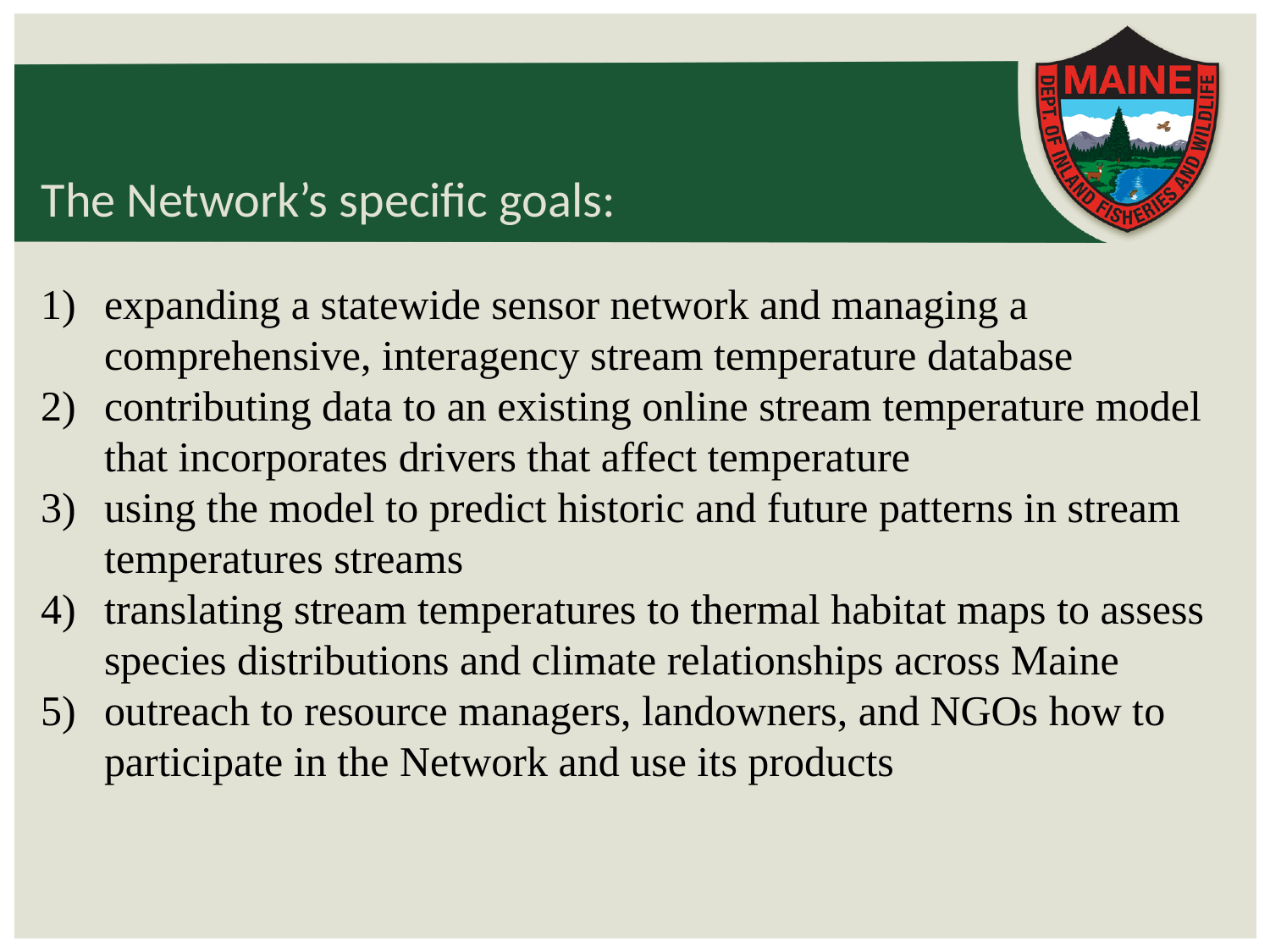

# The Network’s specific goals:
expanding a statewide sensor network and managing a comprehensive, interagency stream temperature database
contributing data to an existing online stream temperature model that incorporates drivers that affect temperature
using the model to predict historic and future patterns in stream temperatures streams
translating stream temperatures to thermal habitat maps to assess species distributions and climate relationships across Maine
outreach to resource managers, landowners, and NGOs how to participate in the Network and use its products